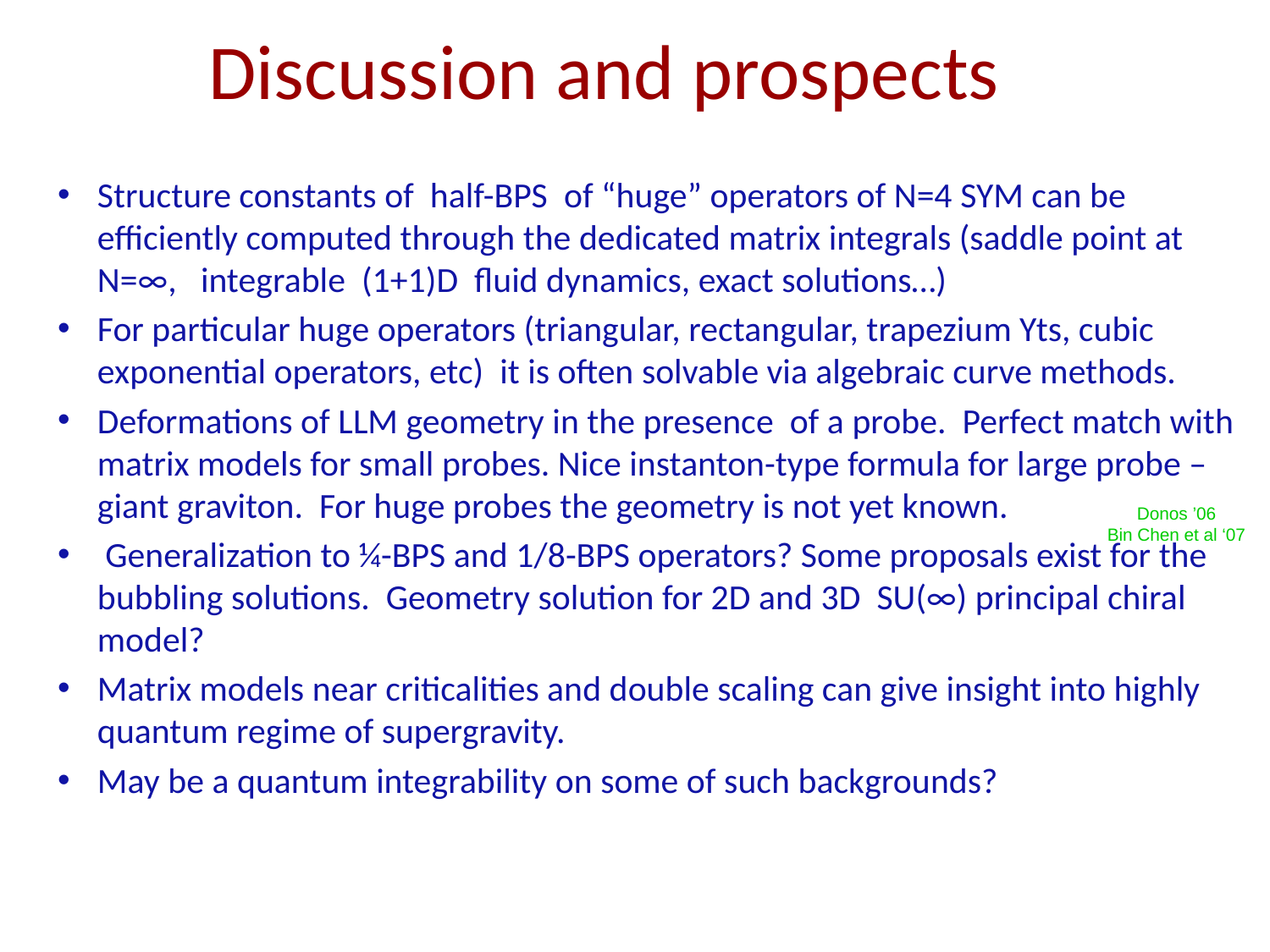

Discussion and prospects
Structure constants of  half-BPS  of “huge” operators of N=4 SYM can be efficiently computed through the dedicated matrix integrals (saddle point at N=∞,   integrable  (1+1)D  fluid dynamics, exact solutions…)
For particular huge operators (triangular, rectangular, trapezium Yts, cubic exponential operators, etc)  it is often solvable via algebraic curve methods.
Deformations of LLM geometry in the presence  of a probe.  Perfect match with matrix models for small probes. Nice instanton-type formula for large probe – giant graviton.  For huge probes the geometry is not yet known.
 Generalization to ¼-BPS and 1/8-BPS operators? Some proposals exist for the bubbling solutions.  Geometry solution for 2D and 3D  SU(∞) principal chiral model?
Matrix models near criticalities and double scaling can give insight into highly  quantum regime of supergravity.
May be a quantum integrability on some of such backgrounds?

Donos ’06
Bin Chen et al ‘07